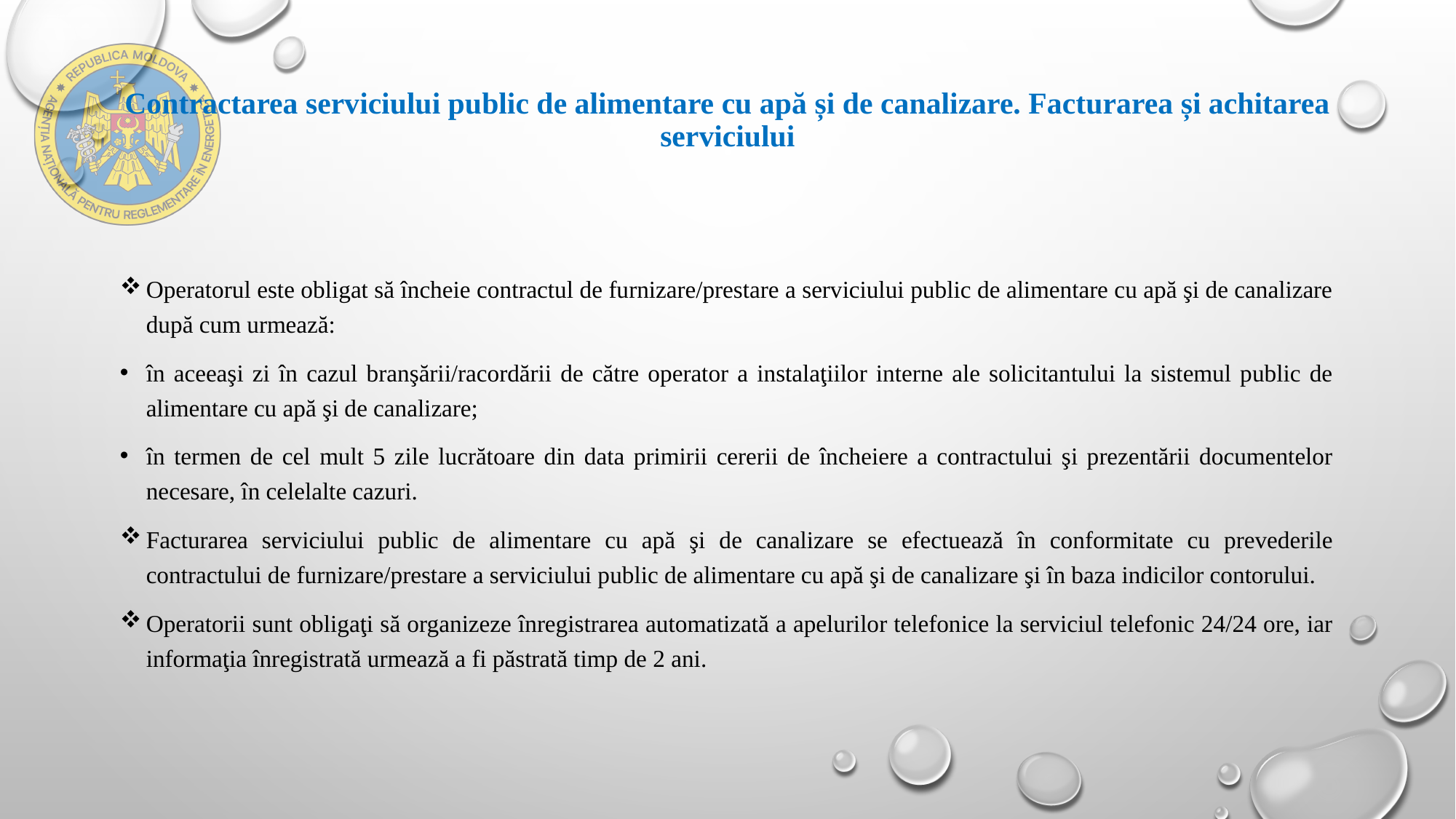

# Contractarea serviciului public de alimentare cu apă și de canalizare. Facturarea și achitarea serviciului
Operatorul este obligat să încheie contractul de furnizare/prestare a serviciului public de alimentare cu apă şi de canalizare după cum urmează:
în aceeaşi zi în cazul branşării/racordării de către operator a instalaţiilor interne ale solicitantului la sistemul public de alimentare cu apă şi de canalizare;
în termen de cel mult 5 zile lucrătoare din data primirii cererii de încheiere a contractului şi prezentării documentelor necesare, în celelalte cazuri.
Facturarea serviciului public de alimentare cu apă şi de canalizare se efectuează în conformitate cu prevederile contractului de furnizare/prestare a serviciului public de alimentare cu apă şi de canalizare şi în baza indicilor contorului.
Operatorii sunt obligaţi să organizeze înregistrarea automatizată a apelurilor telefonice la serviciul telefonic 24/24 ore, iar informaţia înregistrată urmează a fi păstrată timp de 2 ani.